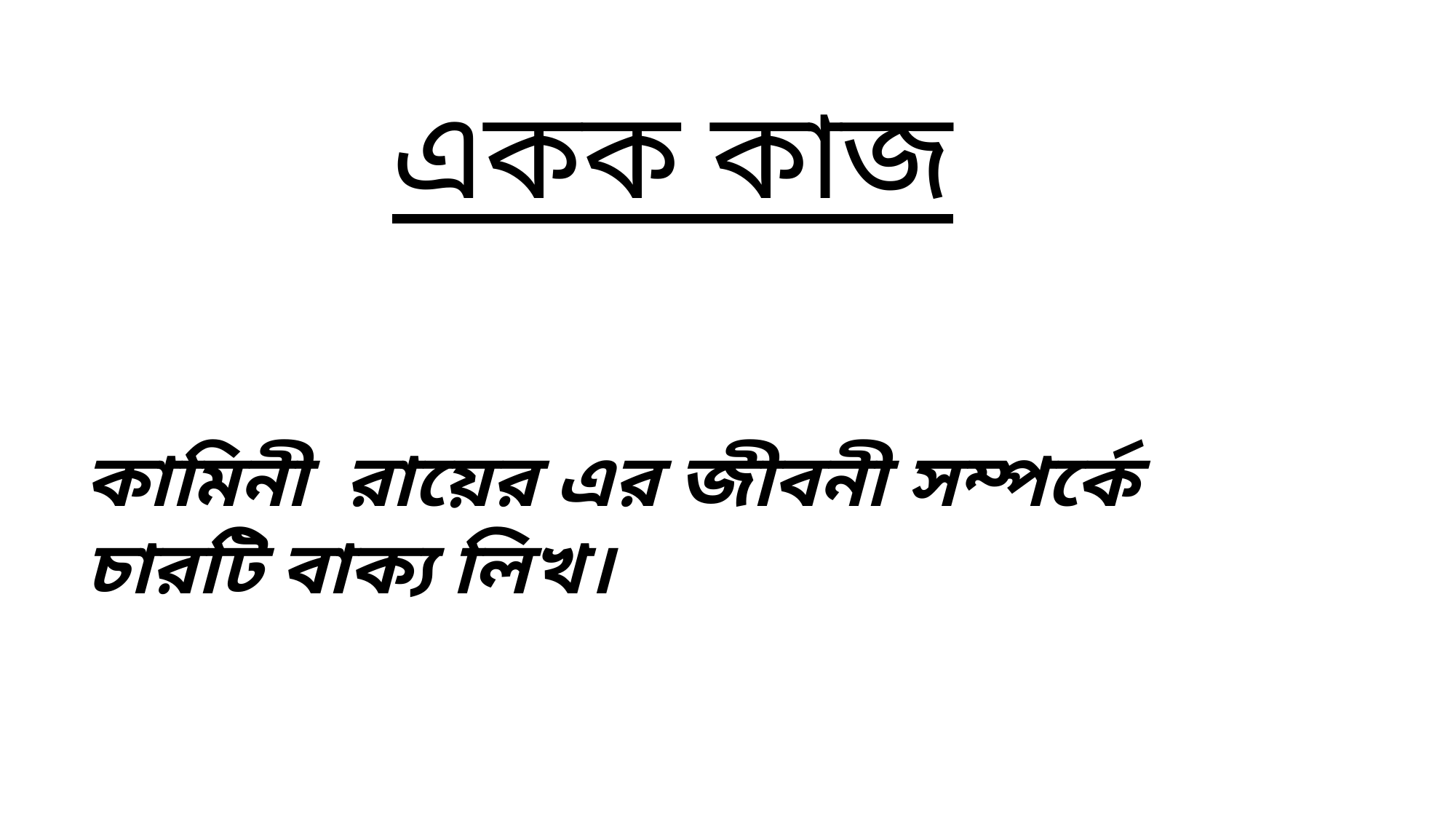

একক কাজ
কামিনী  রায়ের এর জীবনী সম্পর্কে  চারটি বাক্য লিখ।